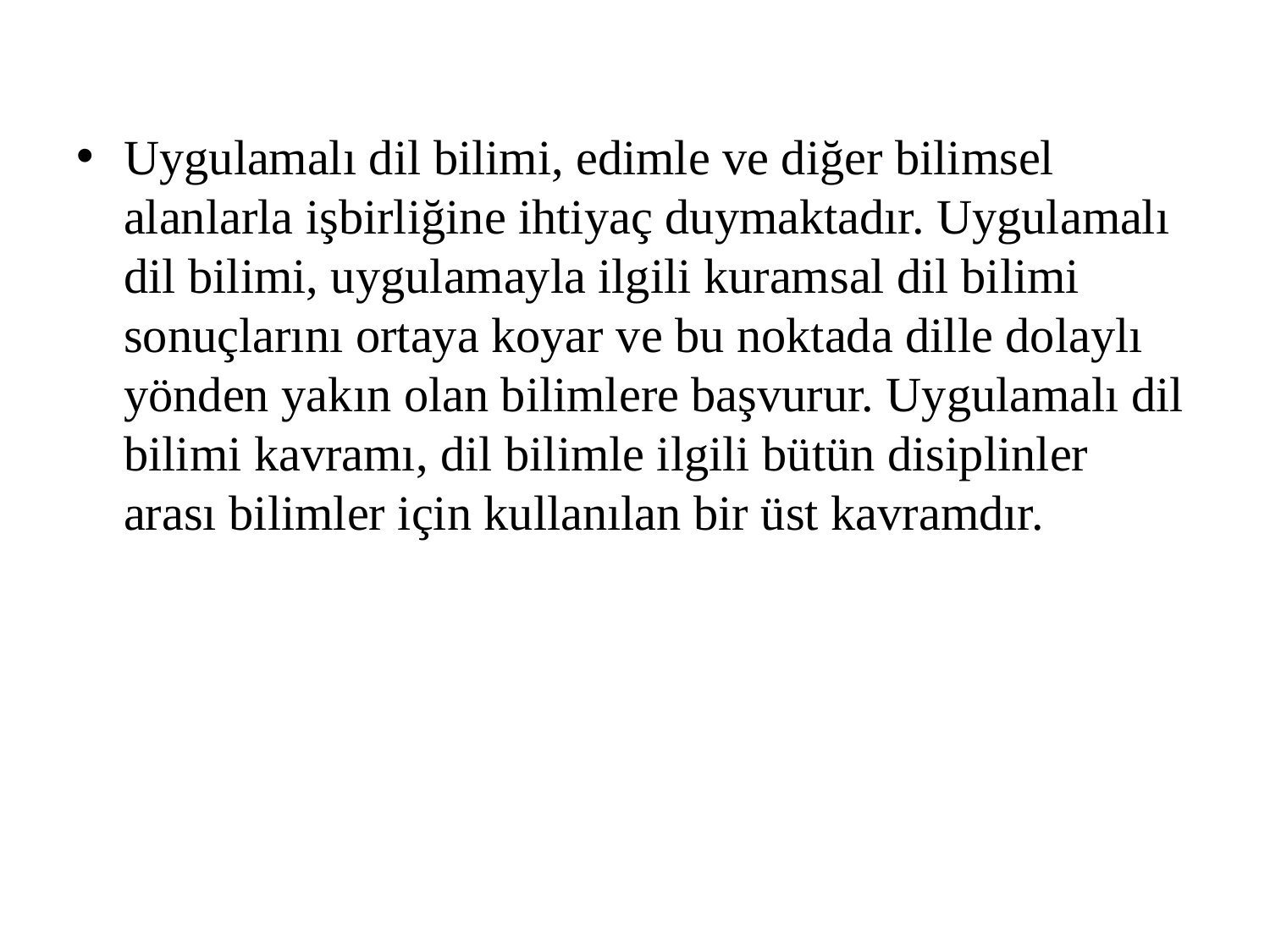

Uygulamalı dil bilimi, edimle ve diğer bilimsel alanlarla işbirliğine ihtiyaç duymaktadır. Uygulamalı dil bilimi, uygulamayla ilgili kuramsal dil bilimi sonuçlarını ortaya koyar ve bu noktada dille dolaylı yönden yakın olan bilimlere başvurur. Uygulamalı dil bilimi kavramı, dil bilimle ilgili bütün disiplinler arası bilimler için kullanılan bir üst kavramdır.